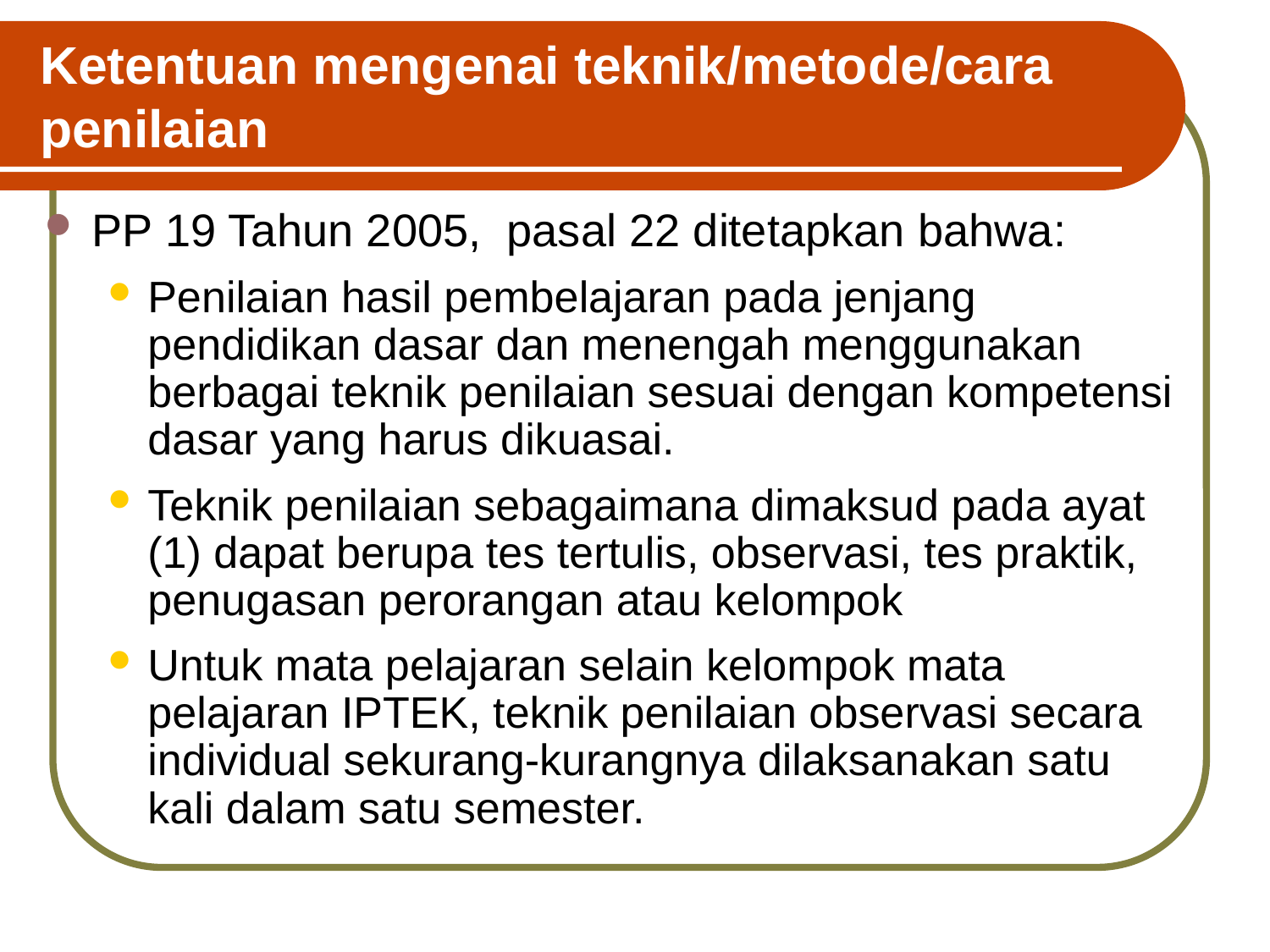

# Ketentuan mengenai teknik/metode/cara  penilaian
PP 19 Tahun 2005,  pasal 22 ditetapkan bahwa:
Penilaian hasil pembelajaran pada jenjang pendidikan dasar dan menengah menggunakan berbagai teknik penilaian sesuai dengan kompetensi dasar yang harus dikuasai.
Teknik penilaian sebagaimana dimaksud pada ayat (1) dapat berupa tes tertulis, observasi, tes praktik, penugasan perorangan atau kelompok
Untuk mata pelajaran selain kelompok mata pelajaran IPTEK, teknik penilaian observasi secara individual sekurang-kurangnya dilaksanakan satu kali dalam satu semester.